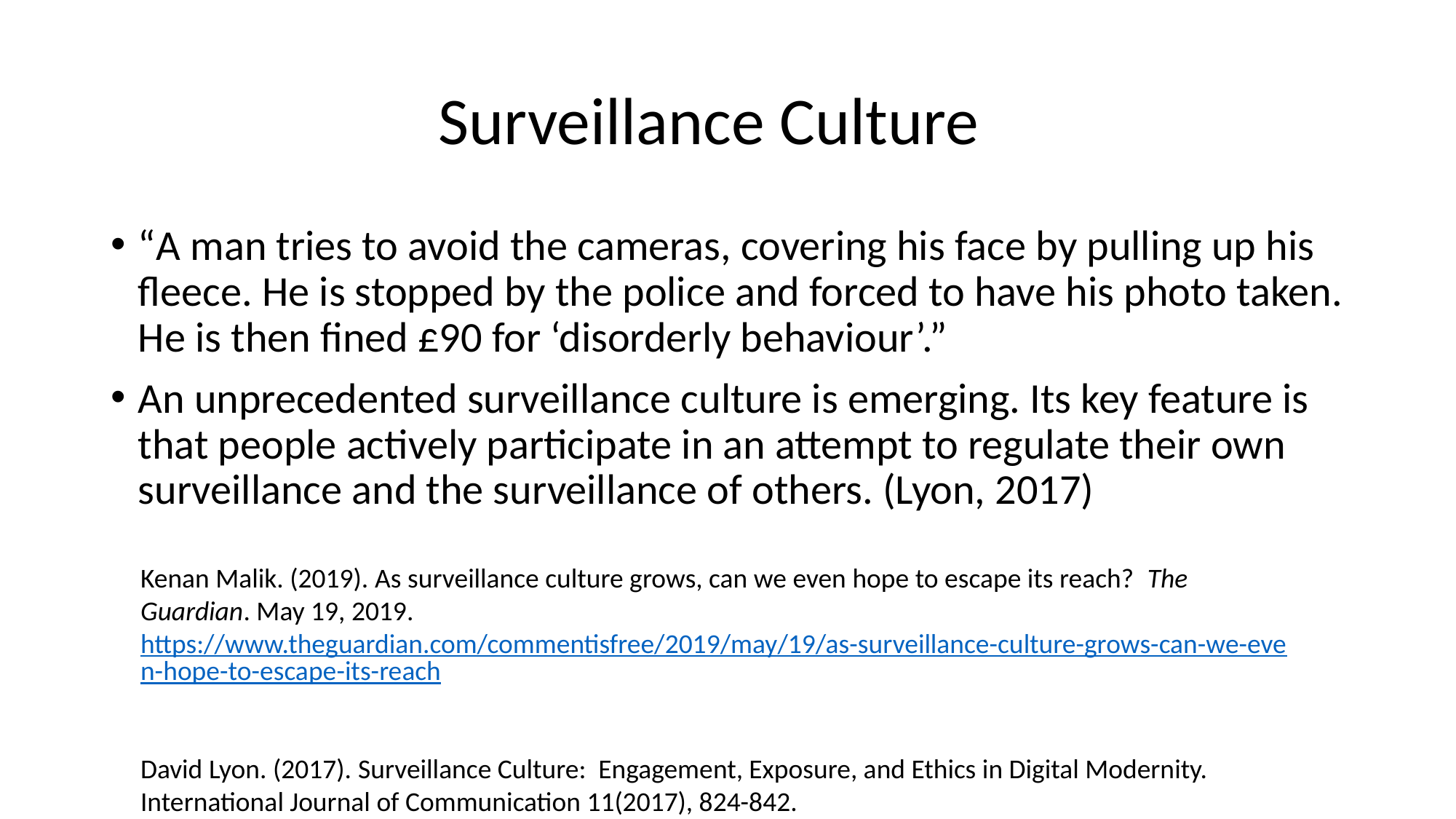

# Surveillance Culture
“A man tries to avoid the cameras, covering his face by pulling up his fleece. He is stopped by the police and forced to have his photo taken. He is then fined £90 for ‘disorderly behaviour’.”
An unprecedented surveillance culture is emerging. Its key feature is that people actively participate in an attempt to regulate their own surveillance and the surveillance of others. (Lyon, 2017)
Kenan Malik. (2019). As surveillance culture grows, can we even hope to escape its reach?  The Guardian. May 19, 2019. https://www.theguardian.com/commentisfree/2019/may/19/as-surveillance-culture-grows-can-we-even-hope-to-escape-its-reach

David Lyon. (2017). Surveillance Culture:  Engagement, Exposure, and Ethics in Digital Modernity. International Journal of Communication 11(2017), 824-842. https://ijoc.org/index.php/ijoc/article/view/5527